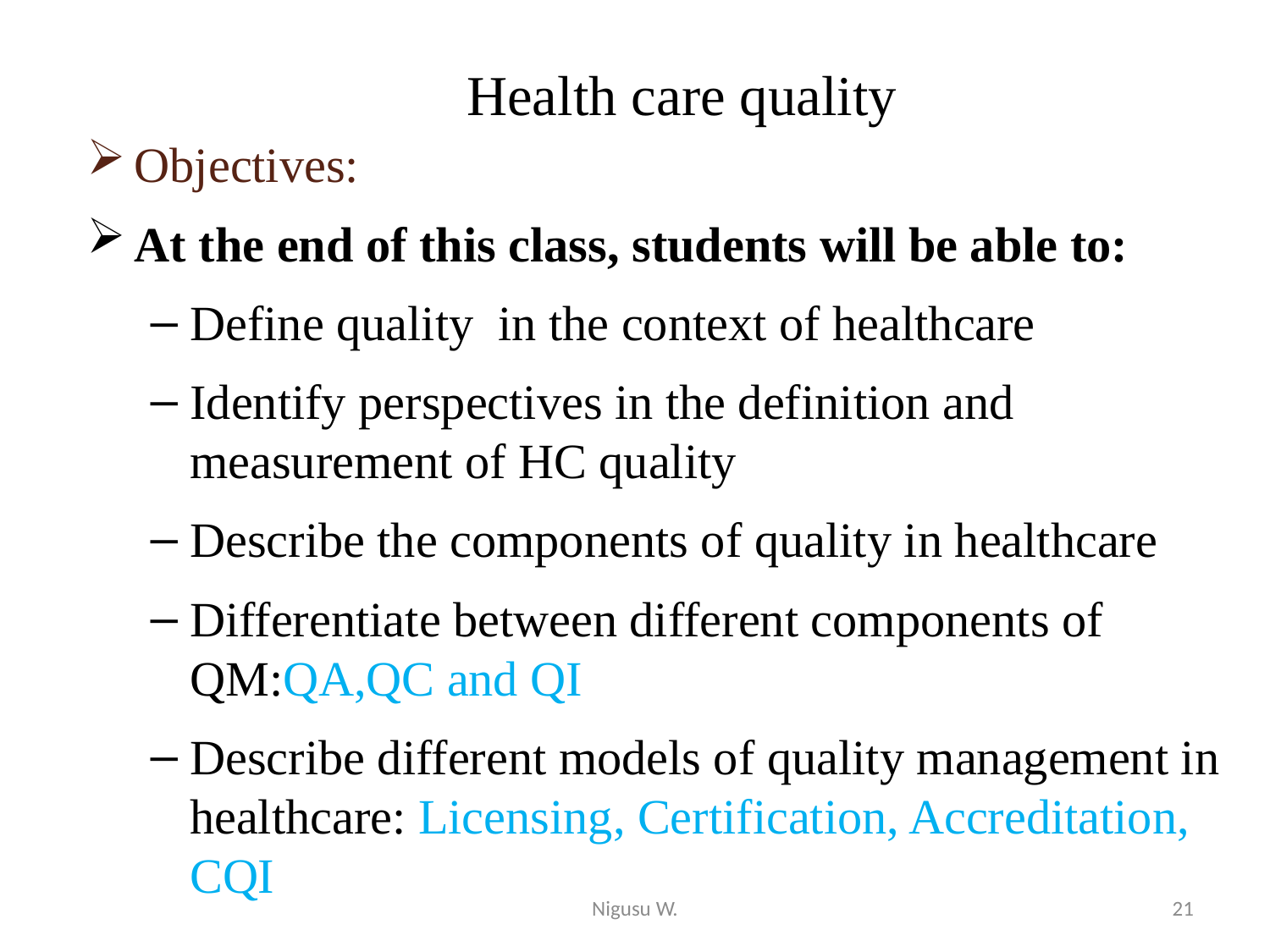

# Health care quality
Objectives:
At the end of this class, students will be able to:
Define quality  in the context of healthcare
Identify perspectives in the definition and measurement of HC quality
Describe the components of quality in healthcare
Differentiate between different components of QM:QA,QC and QI
Describe different models of quality management in healthcare: Licensing, Certification, Accreditation, CQI
Nigusu W.
21